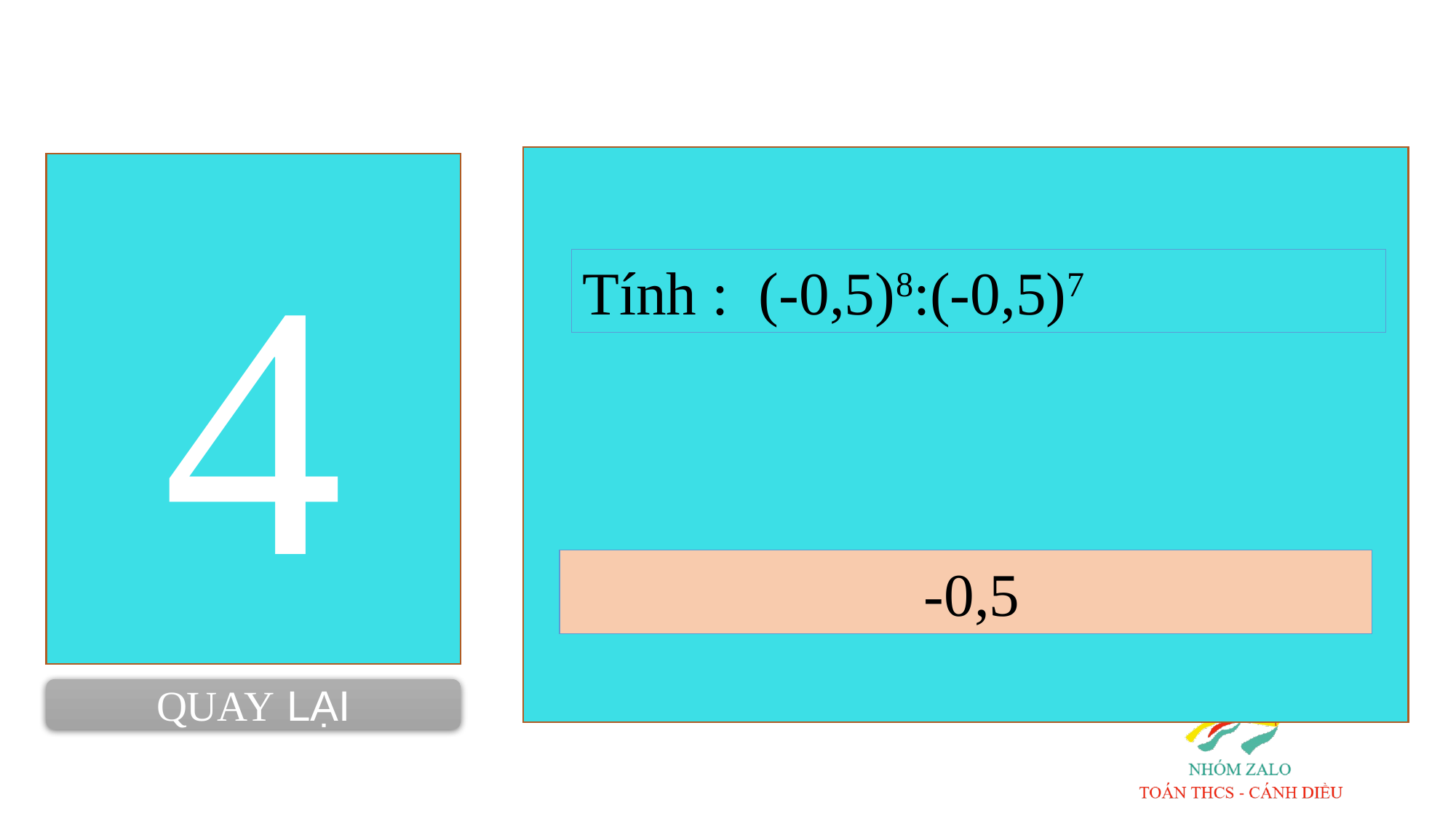

4
Tính :  (-0,5)8:(-0,5)7
                             -0,5
QUAY LẠI